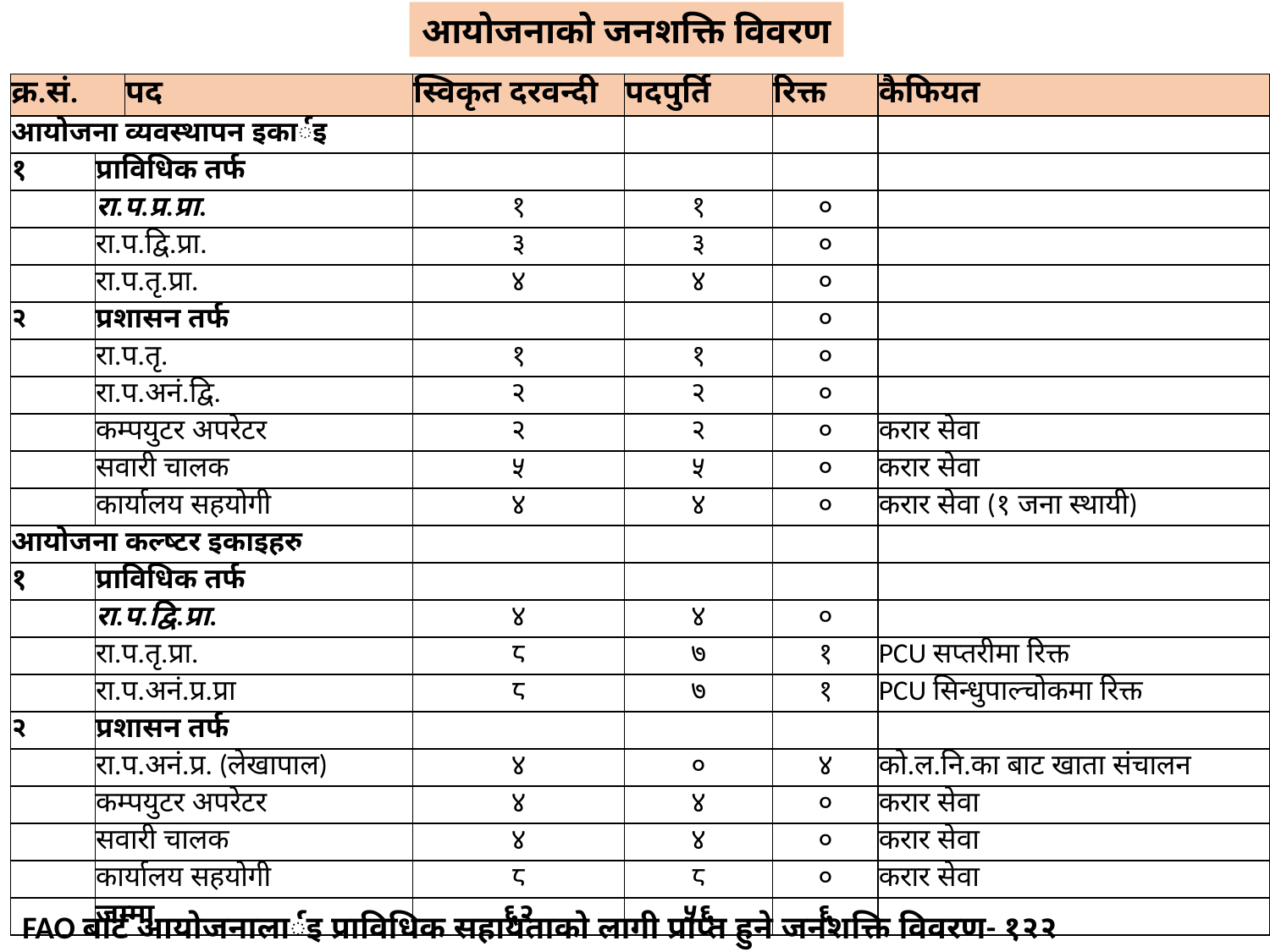

आयोजनाको जनशक्ति विवरण
| क्र.सं. |  | पद | स्विकृत दरवन्दी | पदपुर्ति | रिक्त | कैफियत |
| --- | --- | --- | --- | --- | --- | --- |
| आयोजना व्यवस्थापन इकार्इ |  |  |  |  |  |  |
| १ | प्राविधिक तर्फ |  |  |  |  |  |
|  | रा.प.प्र.प्रा. |  | १ | १ | ० |  |
|  | रा.प.द्वि.प्रा. |  | ३ | ३ | ० |  |
|  | रा.प.तृ.प्रा. |  | ४ | ४ | ० |  |
| २ | प्रशासन तर्फ |  |  |  | ० |  |
|  | रा.प.तृ. |  | १ | १ | ० |  |
|  | रा.प.अनं.द्वि. |  | २ | २ | ० |  |
|  | कम्पयुटर अपरेटर |  | २ | २ | ० | करार सेवा |
|  | सवारी चालक |  | ५ | ५ | ० | करार सेवा |
|  | कार्यालय सहयोगी |  | ४ | ४ | ० | करार सेवा (१ जना स्थायी) |
| आयोजना कल्ष्टर इकाइहरु |  |  |  |  |  |  |
| १ | प्राविधिक तर्फ |  |  |  |  |  |
|  | रा.प.द्वि.प्रा. |  | ४ | ४ | ० |  |
|  | रा.प.तृ.प्रा. |  | ८ | ७ | १ | PCU सप्तरीमा रिक्त |
|  | रा.प.अनं.प्र.प्रा |  | ८ | ७ | १ | PCU सिन्धुपाल्चोकमा रिक्त |
| २ | प्रशासन तर्फ |  |  |  |  |  |
|  | रा.प.अनं.प्र. (लेखापाल) |  | ४ | ० | ४ | को.ल.नि.का बाट खाता संचालन |
|  | कम्पयुटर अपरेटर |  | ४ | ४ | ० | करार सेवा |
|  | सवारी चालक |  | ४ | ४ | ० | करार सेवा |
|  | कार्यालय सहयोगी |  | ८ | ८ | ० | करार सेवा |
|  | जम्मा |  | ६२ | ५६ | ६ |  |
FAO बाट आयोजनालार्इ प्राविधिक सहायताको लागी प्राप्त हुने जनशक्ति विवरण- १२२